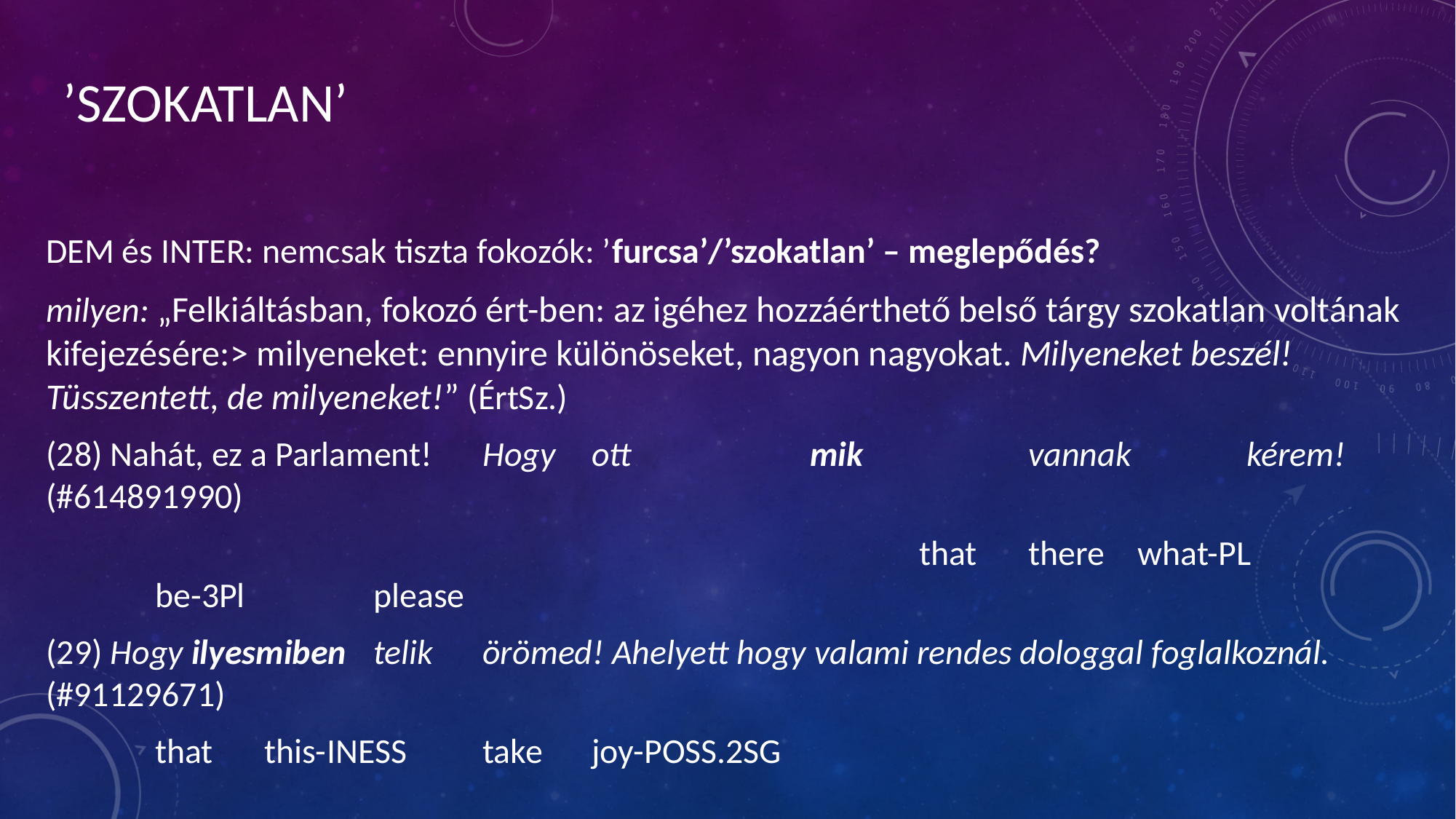

# ’szokatlan’
DEM és INTER: nemcsak tiszta fokozók: ’furcsa’/’szokatlan’ – meglepődés?
milyen: „Felkiáltásban, fokozó ért-ben: az igéhez hozzáérthető belső tárgy szokatlan voltának kifejezésére:> milyeneket: ennyire különöseket, nagyon nagyokat. Milyeneket beszél! Tüsszentett, de milyeneket!” (ÉrtSz.)
(28) Nahát, ez a Parlament! 	Hogy 	ott 		mik 		vannak 	kérem! (#614891990)
								that	there	what-pl		be-3Pl		please
(29) Hogy ilyesmiben 	telik 	örömed! Ahelyett hogy valami rendes dologgal foglalkoznál. (#91129671)
	that	this-iness	take	joy-poss.2sg